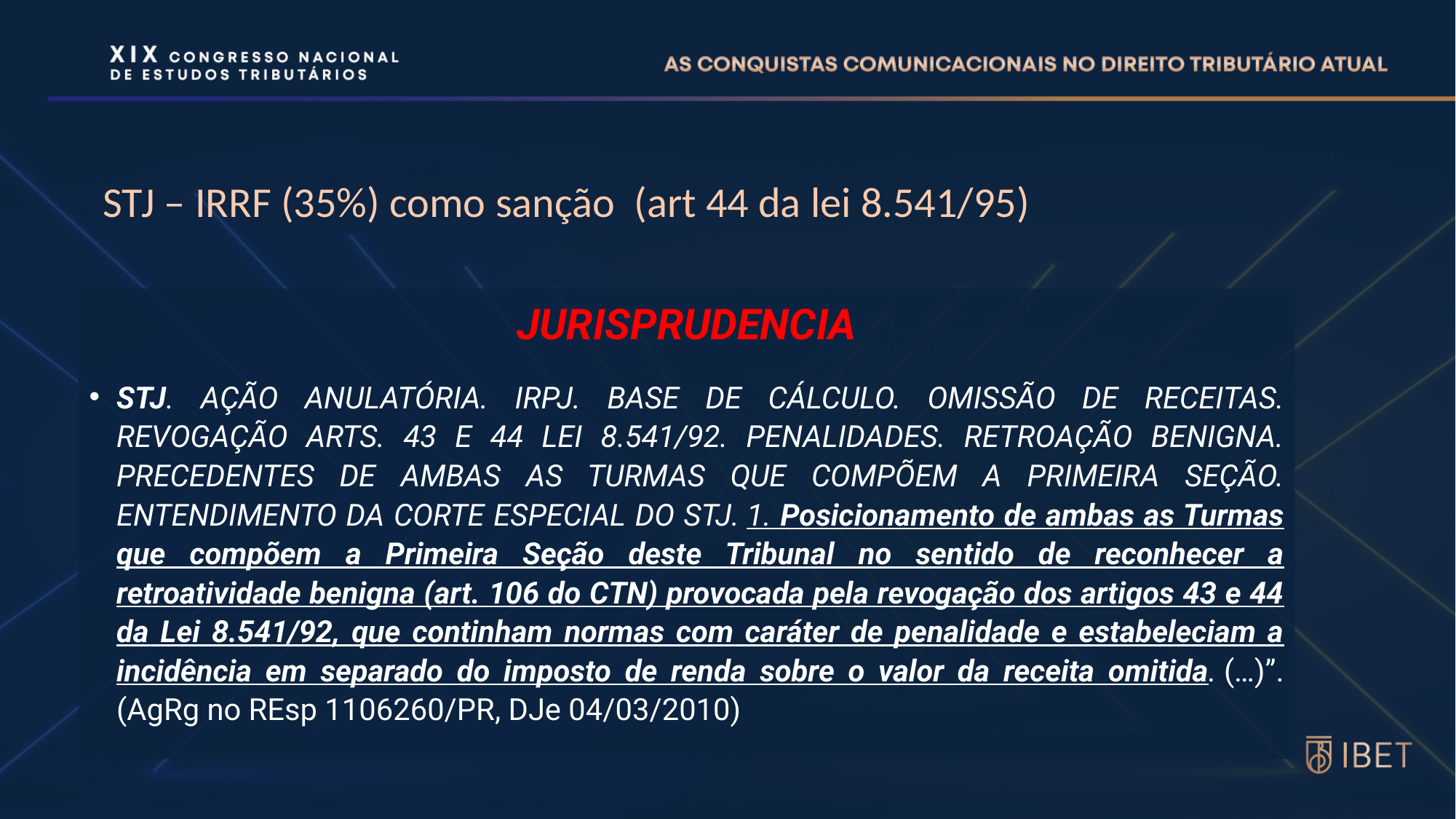

# STJ – IRRF (35%) como sanção  (art 44 da lei 8.541/95)
JURISPRUDENCIA
STJ. AÇÃO ANULATÓRIA. IRPJ. BASE DE CÁLCULO. OMISSÃO DE RECEITAS. REVOGAÇÃO ARTS. 43 E 44 LEI 8.541/92. PENALIDADES. RETROAÇÃO BENIGNA. PRECEDENTES DE AMBAS AS TURMAS QUE COMPÕEM A PRIMEIRA SEÇÃO. ENTENDIMENTO DA CORTE ESPECIAL DO STJ. 1. Posicionamento de ambas as Turmas que compõem a Primeira Seção deste Tribunal no sentido de reconhecer a retroatividade benigna (art. 106 do CTN) provocada pela revogação dos artigos 43 e 44 da Lei 8.541/92, que continham normas com caráter de penalidade e estabeleciam a incidência em separado do imposto de renda sobre o valor da receita omitida. (…)”. (AgRg no REsp 1106260/PR, DJe 04/03/2010)
5